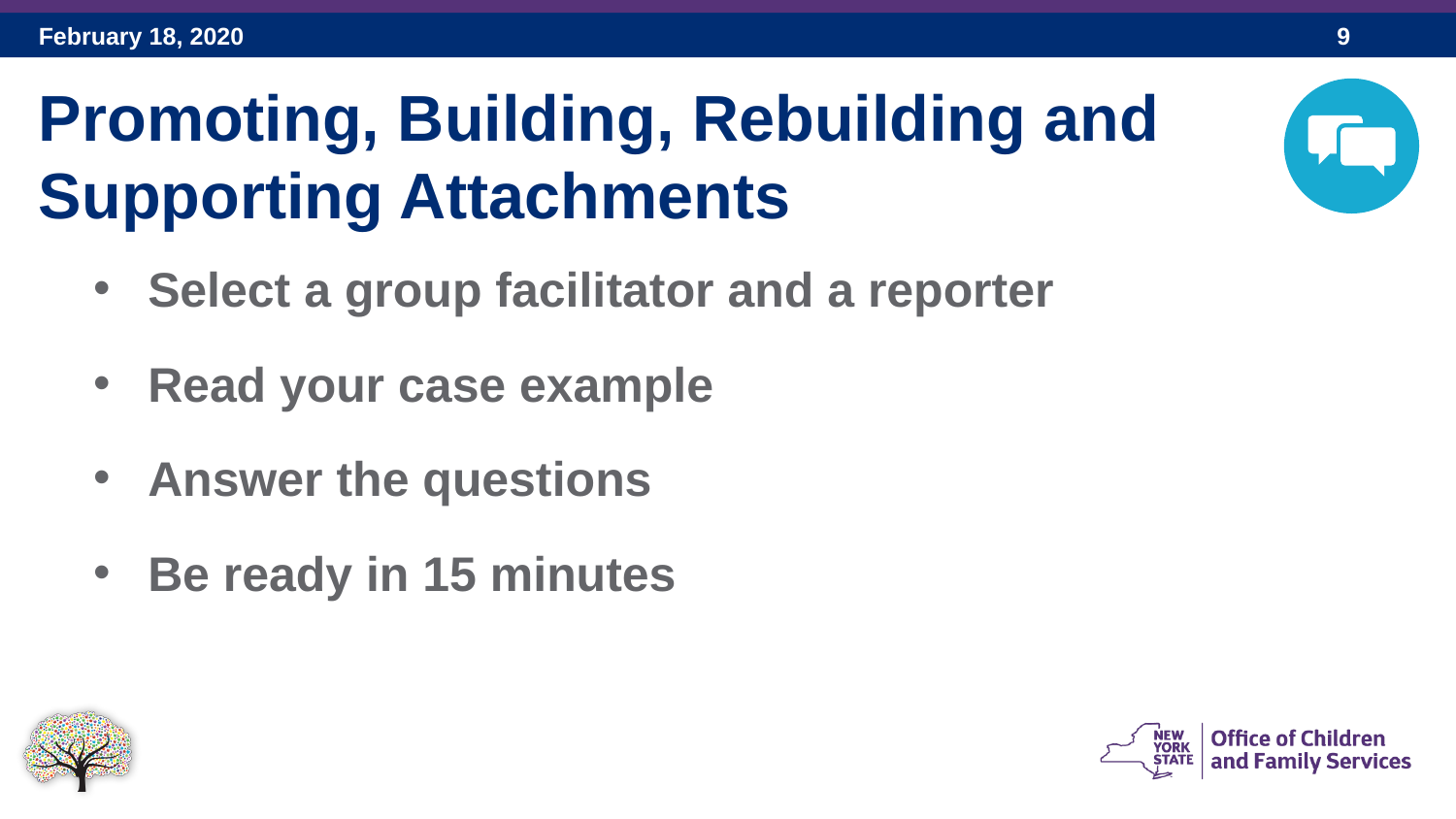

Promoting, Building, Rebuilding and Supporting Attachments

Select a group facilitator and a reporter
Read your case example
Answer the questions
Be ready in 15 minutes